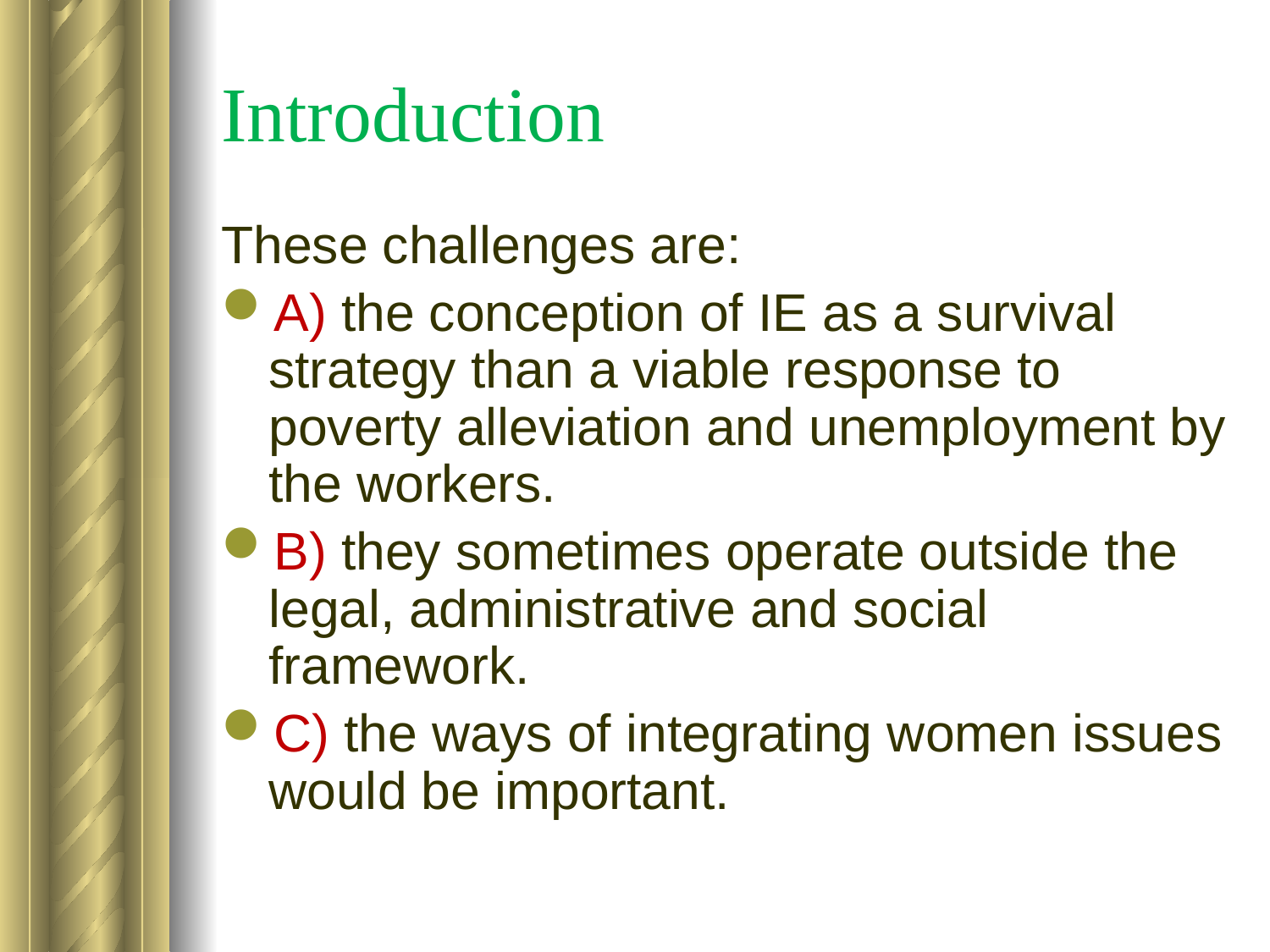

# Introduction
These challenges are:
A) the conception of IE as a survival strategy than a viable response to poverty alleviation and unemployment by the workers.
B) they sometimes operate outside the legal, administrative and social framework.
C) the ways of integrating women issues would be important.